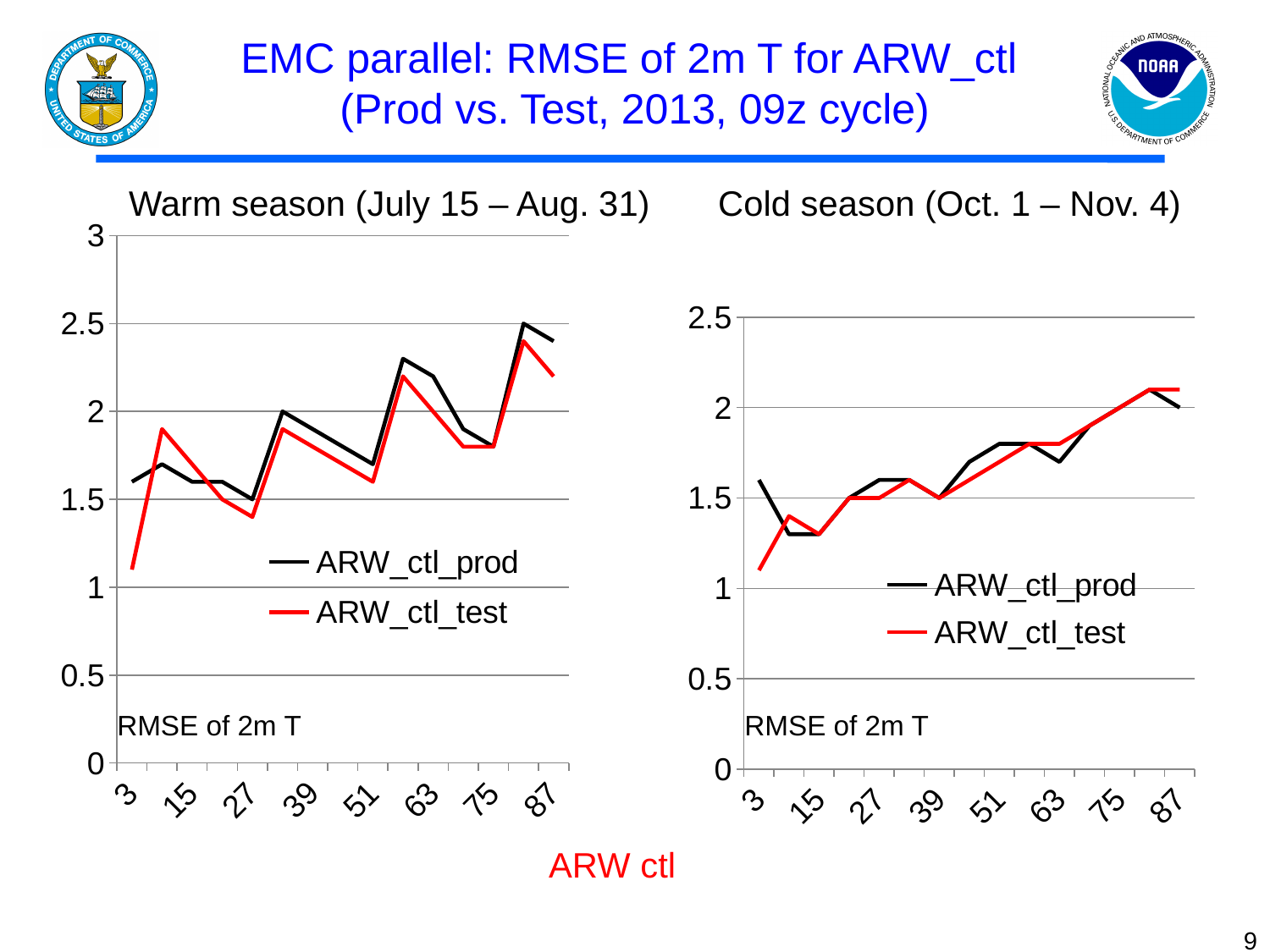

# EMC parallel: RMSE of 2m T for ARW_ctl (Prod vs. Test, 2013, 09z cycle)
Warm season (July 15 – Aug. 31)       Cold season (Oct. 1 – Nov. 4)

### Chart

| Category | ARW_ctl_prod | ARW_ctl_test |
|---|---|---|
| 3 | 1.6 | 1.1 |
| 9 | 1.7 | 1.9 |
| 15 | 1.6 | 1.7 |
| 21 | 1.6 | 1.5 |
| 27 | 1.5 | 1.4 |
| 33 | 2.0 | 1.9 |
| 39 | 1.9 | 1.8 |
| 45 | 1.8 | 1.7 |
| 51 | 1.7 | 1.6 |
| 57 | 2.3 | 2.2 |
| 63 | 2.2 | 2.0 |
| 69 | 1.9 | 1.8 |
| 75 | 1.8 | 1.8 |
| 81 | 2.5 | 2.4 |
| 87 | 2.4 | 2.2 |

### Chart

| Category | ARW_ctl_prod | ARW_ctl_test |
|---|---|---|
| 3 | 1.6 | 1.1 |
| 9 | 1.3 | 1.4 |
| 15 | 1.3 | 1.3 |
| 21 | 1.5 | 1.5 |
| 27 | 1.6 | 1.5 |
| 33 | 1.6 | 1.6 |
| 39 | 1.5 | 1.5 |
| 45 | 1.7 | 1.6 |
| 51 | 1.8 | 1.7 |
| 57 | 1.8 | 1.8 |
| 63 | 1.7 | 1.8 |
| 69 | 1.9 | 1.9 |
| 75 | 2.0 | 2.0 |
| 81 | 2.1 | 2.1 |
| 87 | 2.0 | 2.1 |
RMSE of 2m T
RMSE of 2m T
ARW ctl
9